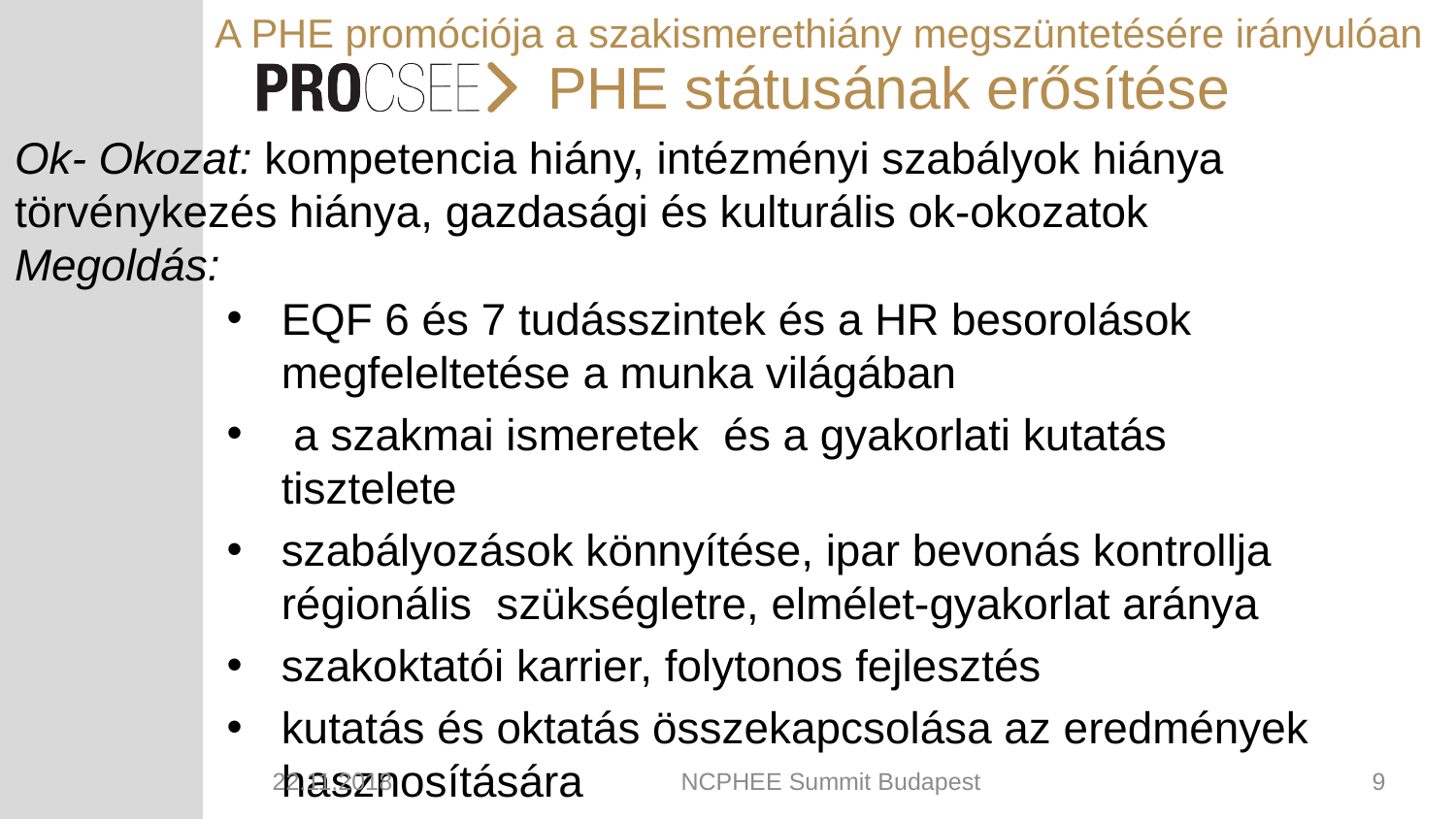

A PHE promóciója a szakismerethiány megszüntetésére irányulóan
# PHE státusának erősítése
Ok- Okozat: kompetencia hiány, intézményi szabályok hiánya
törvénykezés hiánya, gazdasági és kulturális ok-okozatok
Megoldás:

EQF 6 és 7 tudásszintek és a HR besorolások megfeleltetése a munka világában
 a szakmai ismeretek  és a gyakorlati kutatás tisztelete
szabályozások könnyítése, ipar bevonás kontrollja régionális  szükségletre, elmélet-gyakorlat aránya
szakoktatói karrier, folytonos fejlesztés
kutatás és oktatás összekapcsolása az eredmények hasznosítására
22.11.2018
NCPHEE Summit Budapest
9